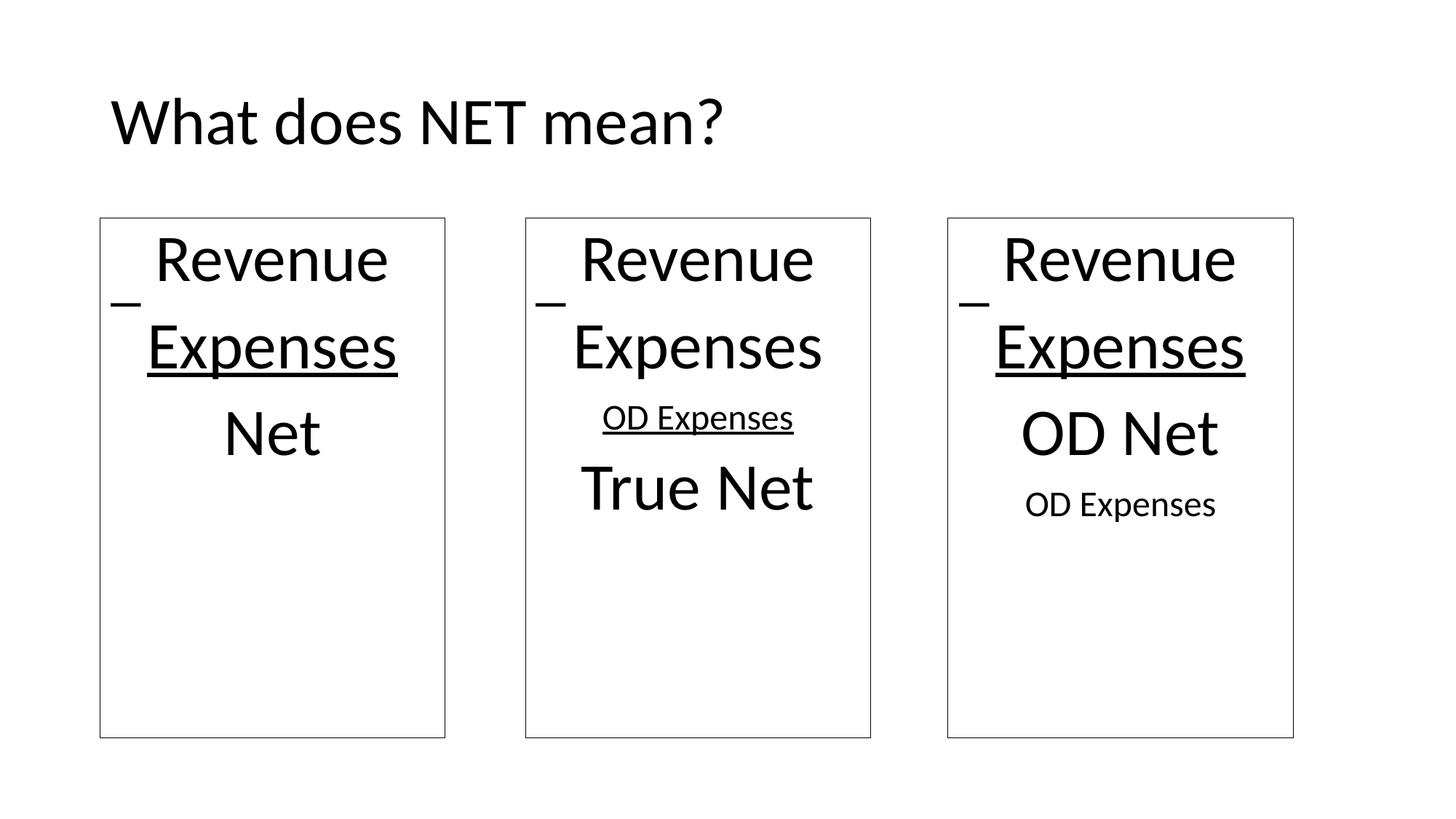

# What does NET mean?
Revenue
Expenses
Net
Revenue
Expenses
OD Expenses
True Net
Revenue
Expenses
OD Net
OD Expenses
_
_
_